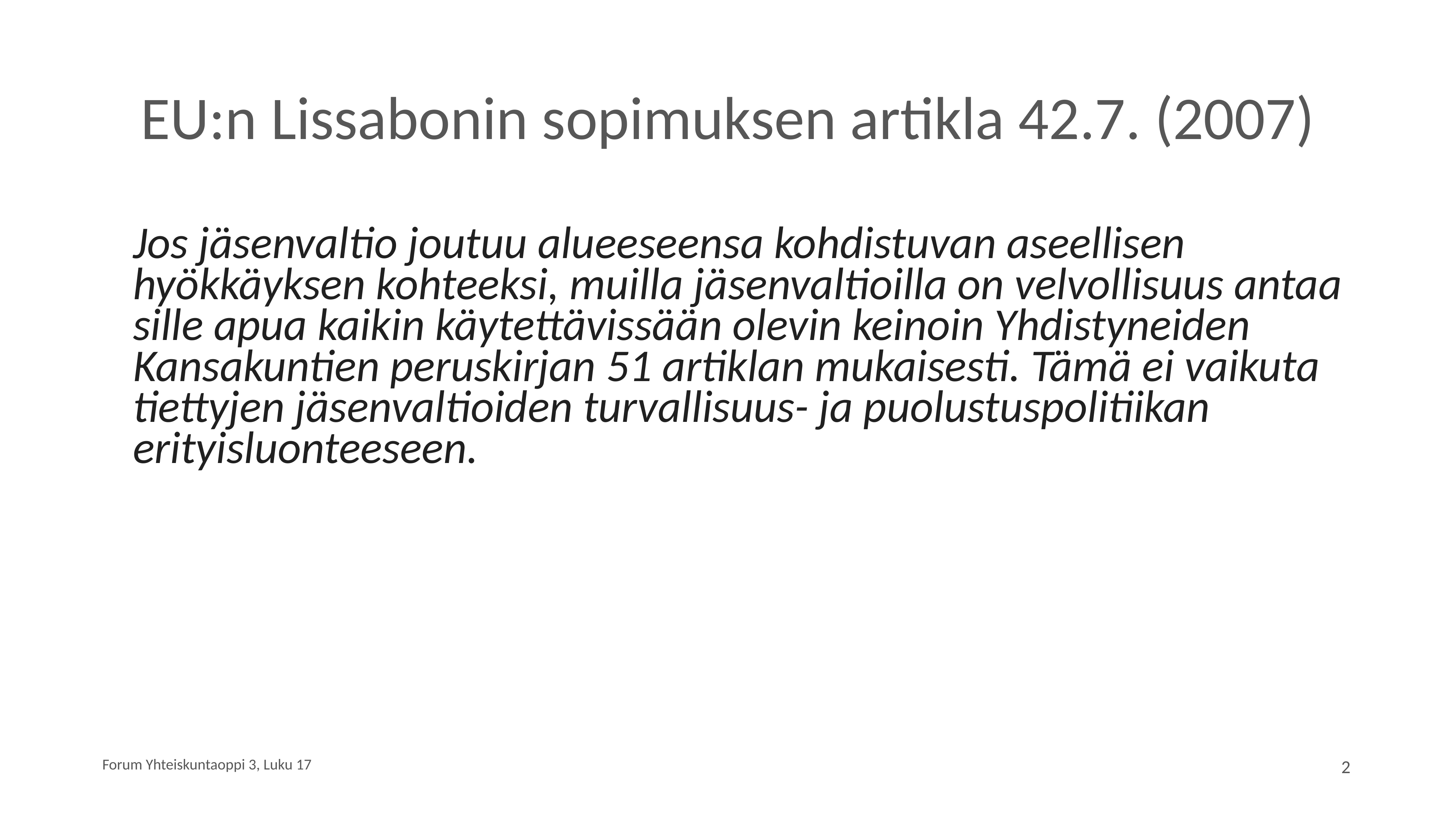

# EU:n Lissabonin sopimuksen artikla 42.7. (2007)
Jos jäsenvaltio joutuu alueeseensa kohdistuvan aseellisen hyökkäyksen kohteeksi, muilla jäsenvaltioilla on velvollisuus antaa sille apua kaikin käytettävissään olevin keinoin Yhdistyneiden Kansakuntien peruskirjan 51 artiklan mukaisesti. Tämä ei vaikuta tiettyjen jäsenvaltioiden turvallisuus- ja puolustuspolitiikan erityisluonteeseen.
Forum Yhteiskuntaoppi 3, Luku 17
2